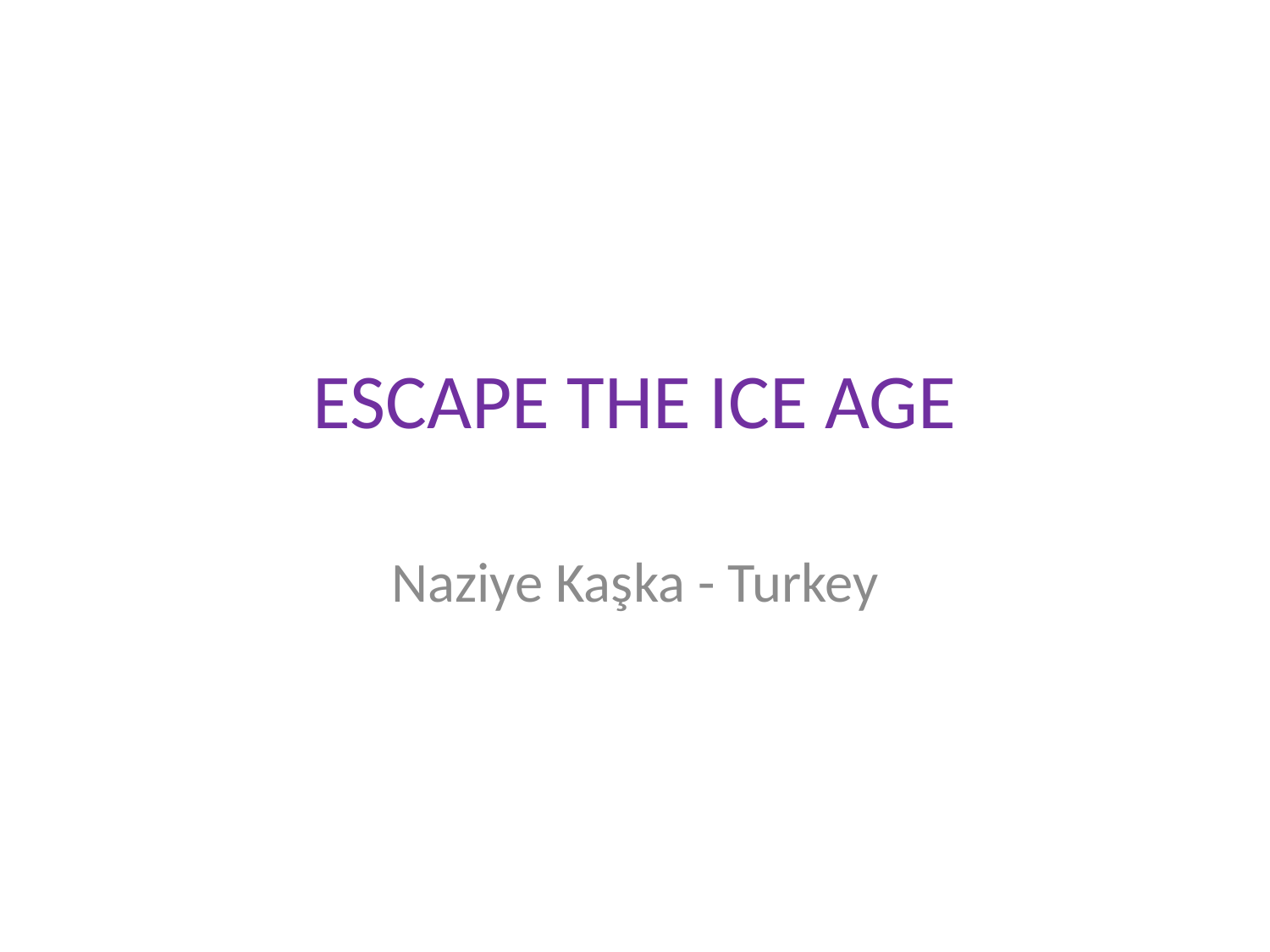

# ESCAPE THE ICE AGE
Naziye Kaşka - Turkey